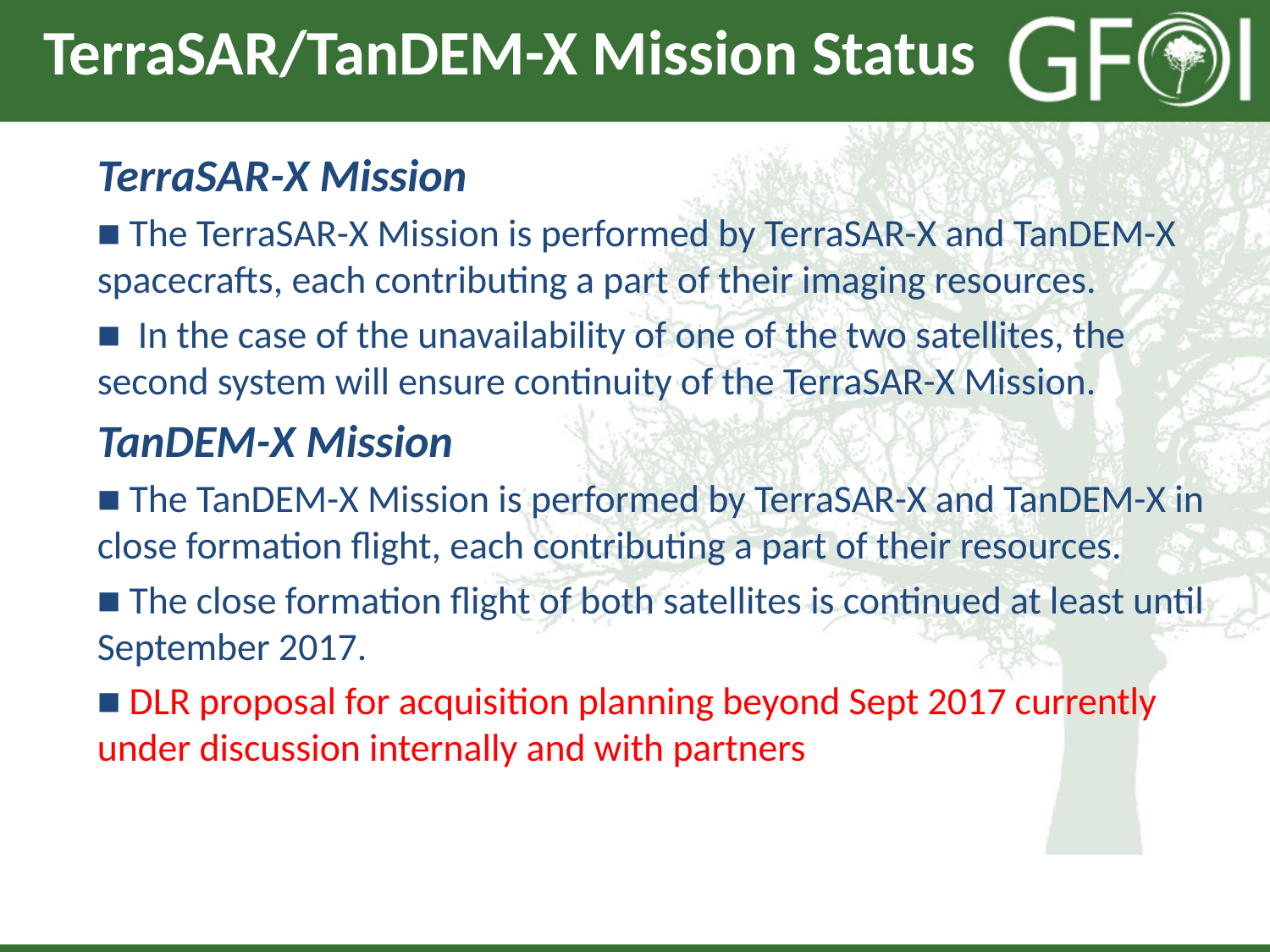

# TerraSAR/TanDEM-X Mission Status
TerraSAR-X Mission
■ The TerraSAR-X Mission is performed by TerraSAR-X and TanDEM-X spacecrafts, each contributing a part of their imaging resources.
■  In the case of the unavailability of one of the two satellites, the second system will ensure continuity of the TerraSAR-X Mission.
TanDEM-X Mission
■ The TanDEM-X Mission is performed by TerraSAR-X and TanDEM-X in close formation flight, each contributing a part of their resources.
■ The close formation flight of both satellites is continued at least until September 2017.
■ DLR proposal for acquisition planning beyond Sept 2017 currently under discussion internally and with partners